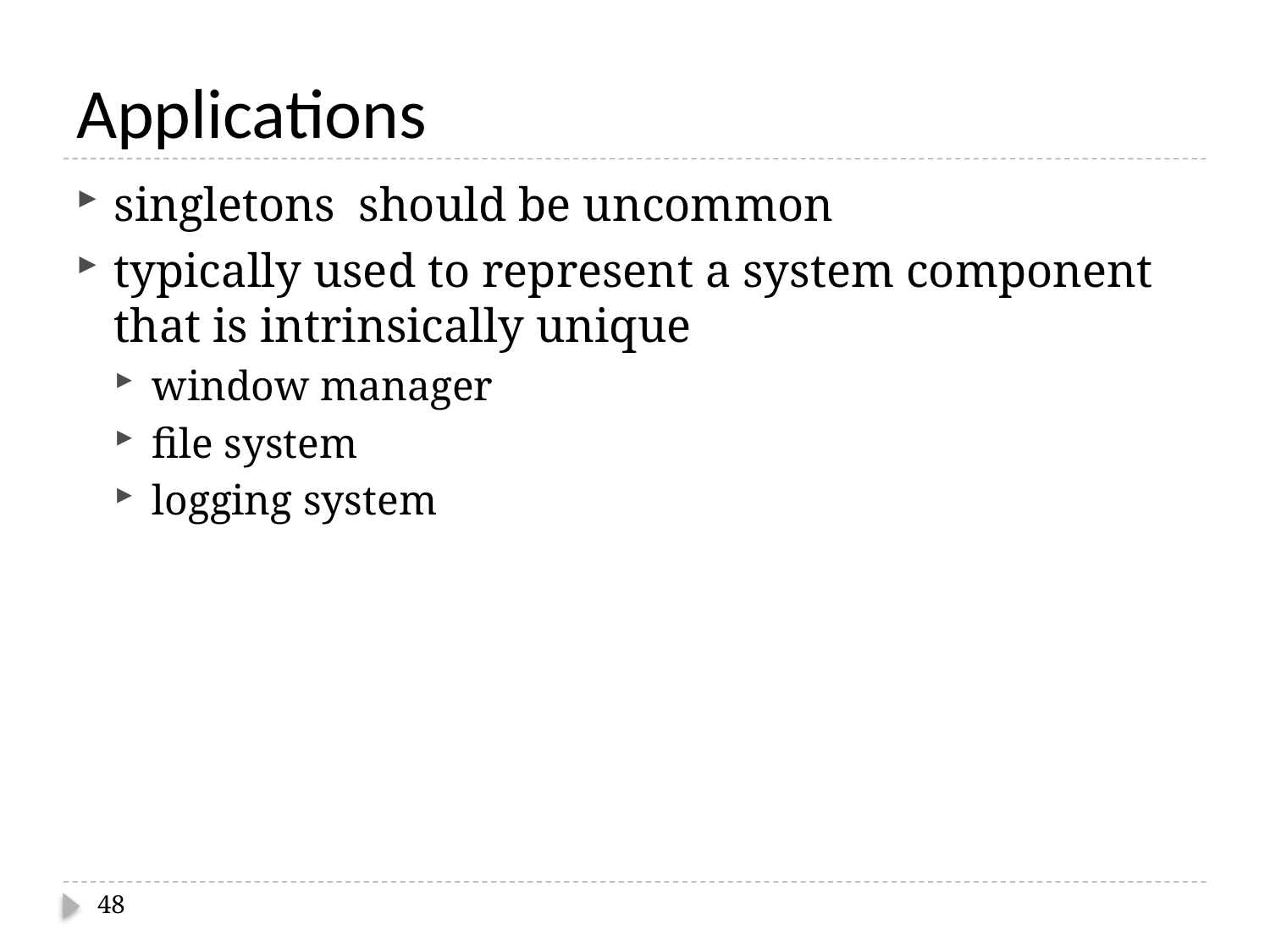

# Applications
singletons  should be uncommon
typically used to represent a system component that is intrinsically unique
window manager
file system
logging system
48